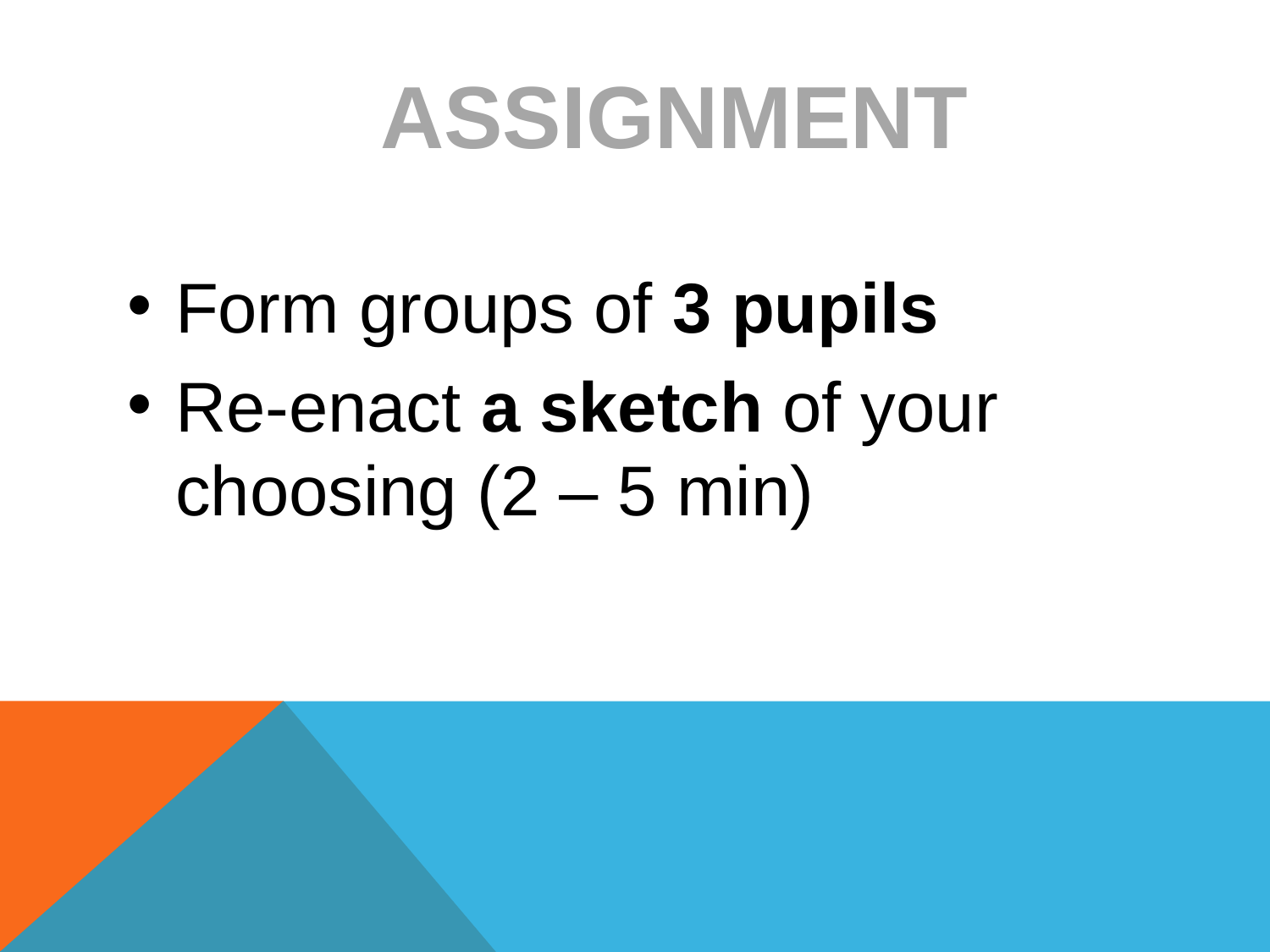

# ASSIGNMENT
Form groups of 3 pupils
Re-enact a sketch of your choosing (2 – 5 min)